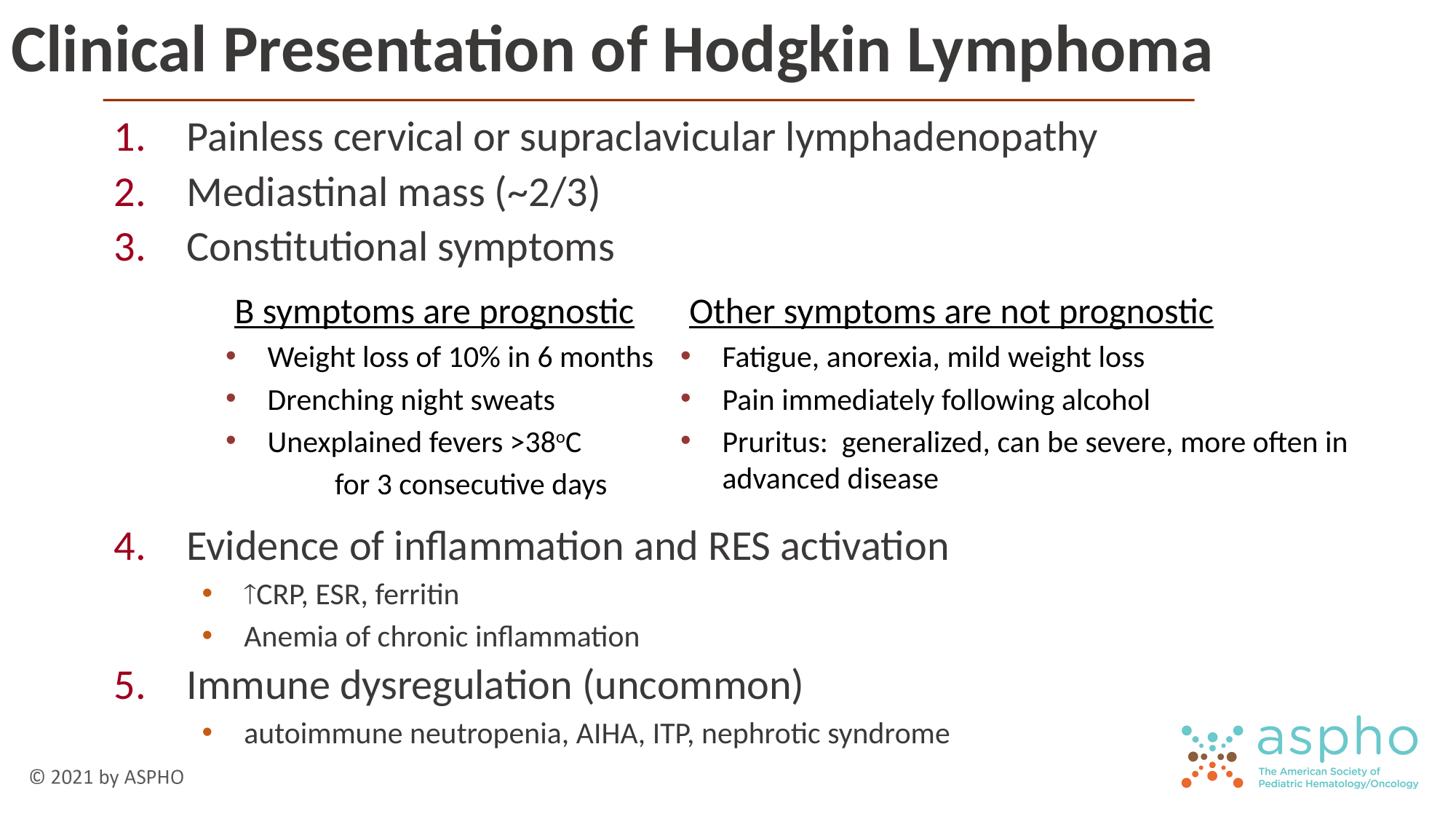

Clinical Presentation of Hodgkin Lymphoma

Painless cervical or supraclavicular lymphadenopathy
Mediastinal mass (~2/3)
Constitutional symptoms

Evidence of inflammation and RES activation
↑CRP, ESR, ferritin
Anemia of chronic inflammation
Immune dysregulation (uncommon)
autoimmune neutropenia, AIHA, ITP, nephrotic syndrome

      B symptoms are prognostic
Weight loss of 10% in 6 months
Drenching night sweats
Unexplained fevers >38oC
	for 3 consecutive days

      Other symptoms are not prognostic
Fatigue, anorexia, mild weight loss
Pain immediately following alcohol
Pruritus:  generalized, can be severe, more often in advanced disease